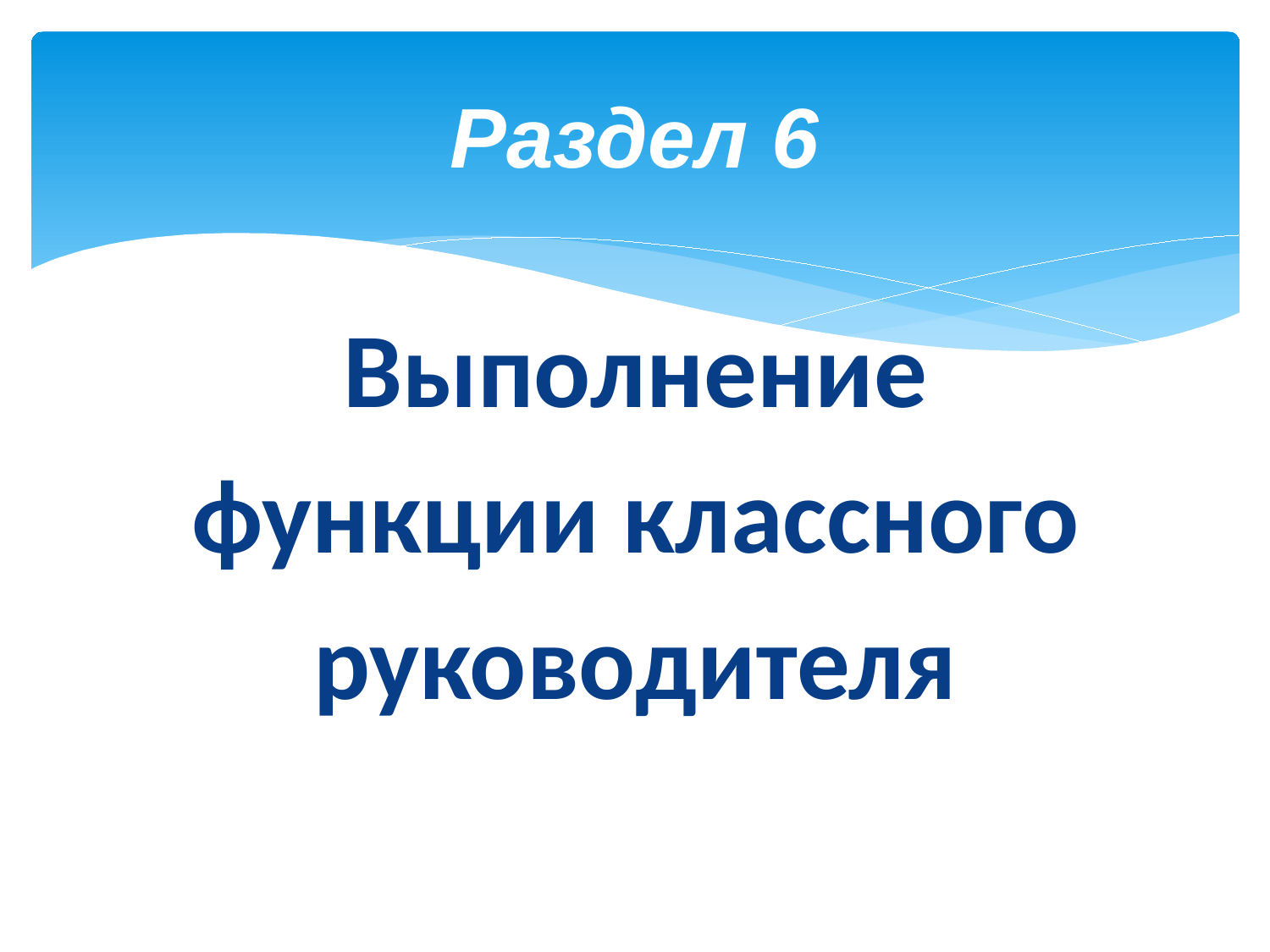

# Раздел 6
Выполнение функции классного руководителя